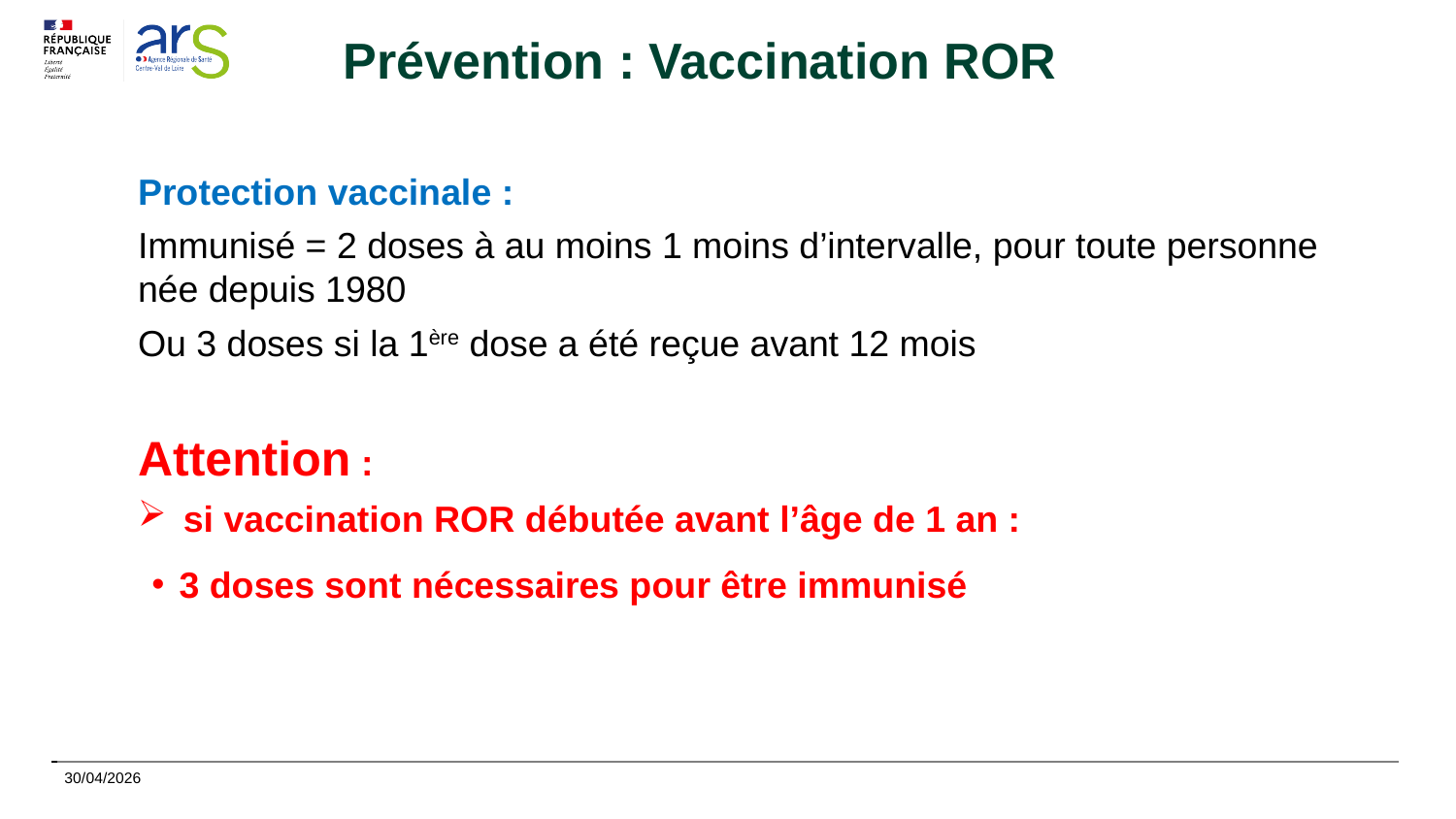

# Prévention : Vaccination ROR
Protection vaccinale :
Immunisé = 2 doses à au moins 1 moins d’intervalle, pour toute personne née depuis 1980
Ou 3 doses si la 1ère dose a été reçue avant 12 mois

Attention :
si vaccination ROR débutée avant l’âge de 1 an :
3 doses sont nécessaires pour être immunisé
30/04/2026